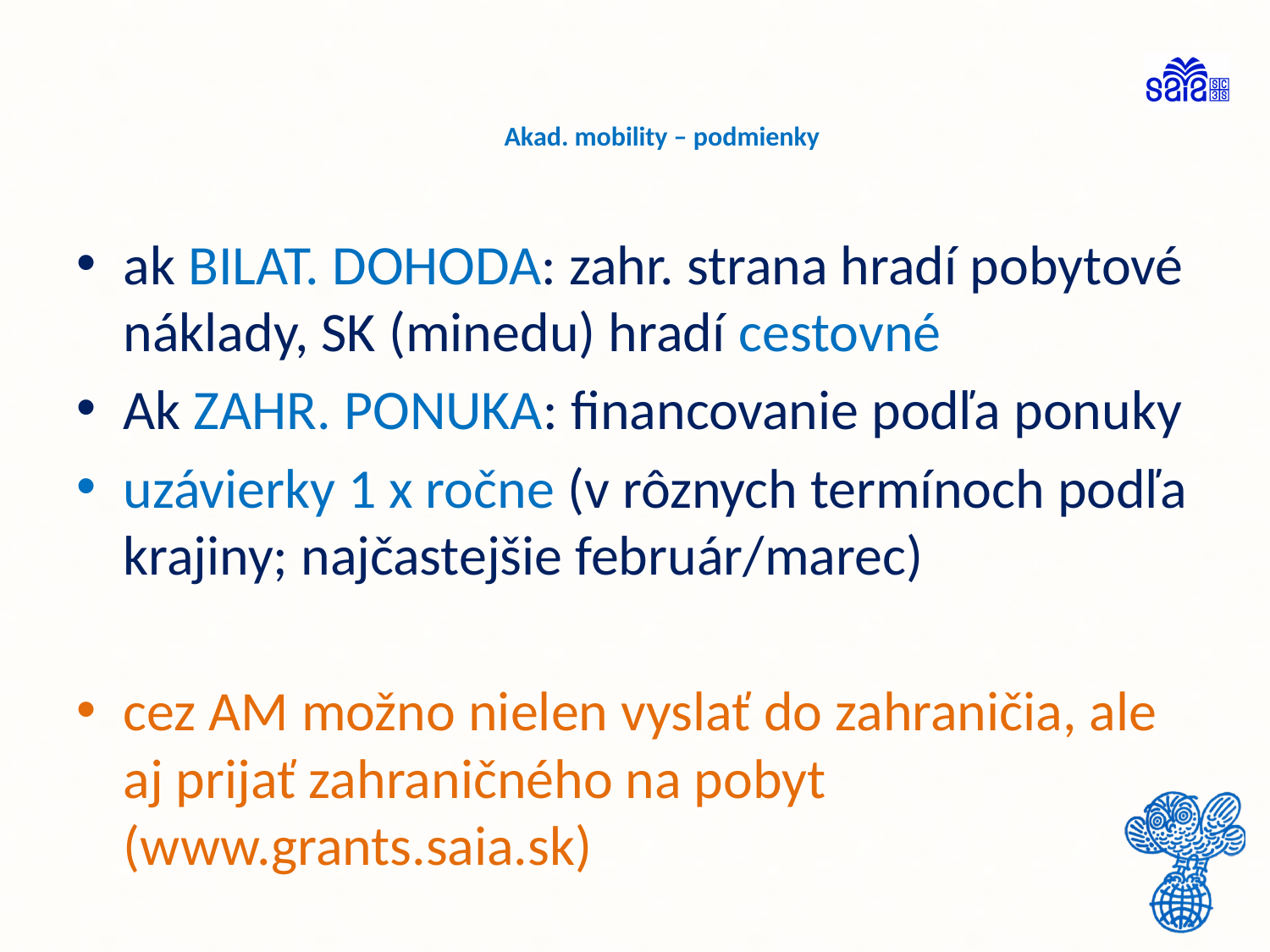

# Akad. mobility – podmienky
ak BILAT. DOHODA: zahr. strana hradí pobytové náklady, SK (minedu) hradí cestovné
Ak ZAHR. PONUKA: financovanie podľa ponuky
uzávierky 1 x ročne (v rôznych termínoch podľa krajiny; najčastejšie február/marec)

cez AM možno nielen vyslať do zahraničia, ale aj prijať zahraničného na pobyt (www.grants.saia.sk)